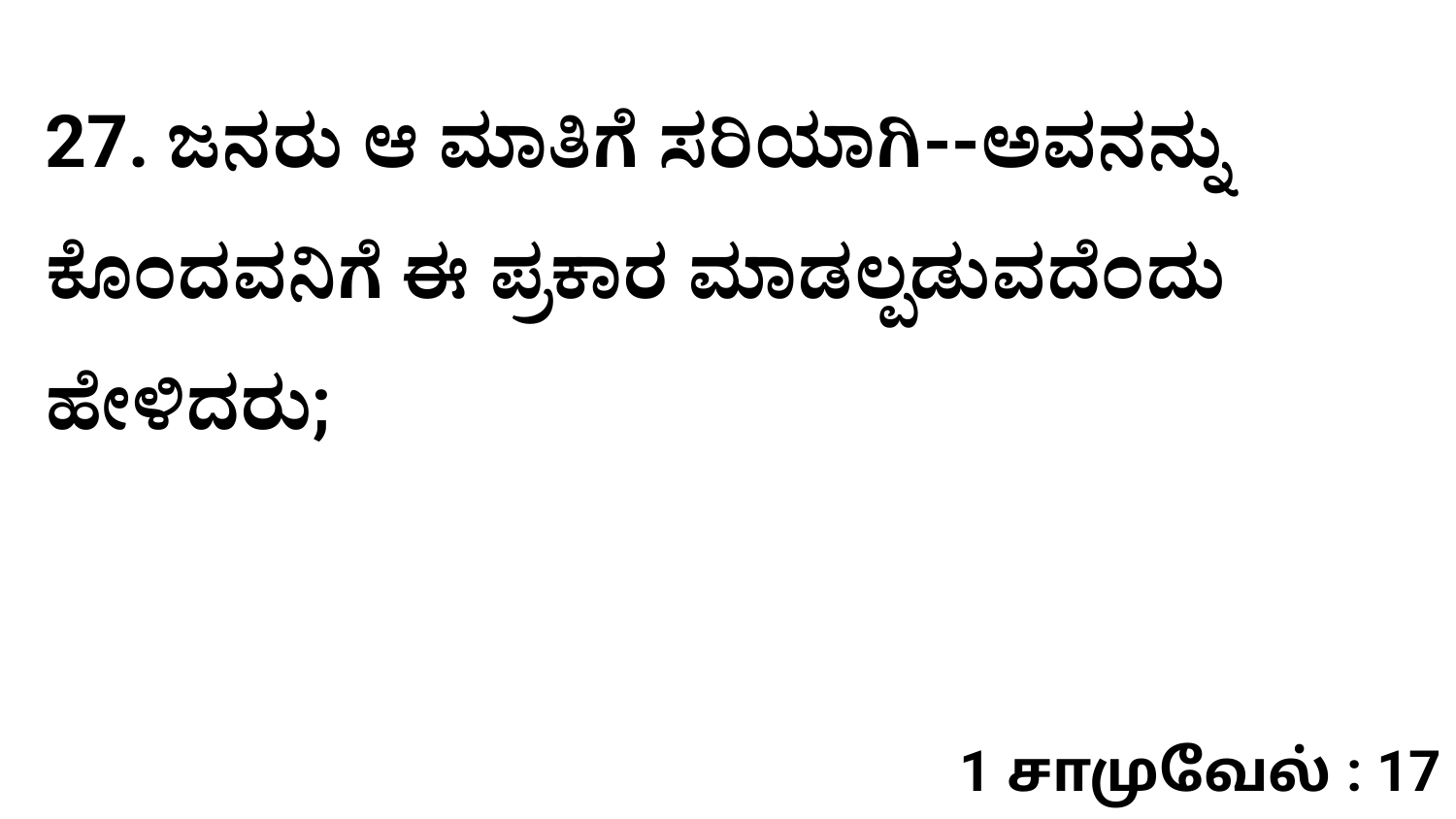

27. ಜನರು ಆ ಮಾತಿಗೆ ಸರಿಯಾಗಿ--ಅವನನ್ನು ಕೊಂದವನಿಗೆ ಈ ಪ್ರಕಾರ ಮಾಡಲ್ಪಡುವದೆಂದು ಹೇಳಿದರು;
1 சாமுவேல் : 17